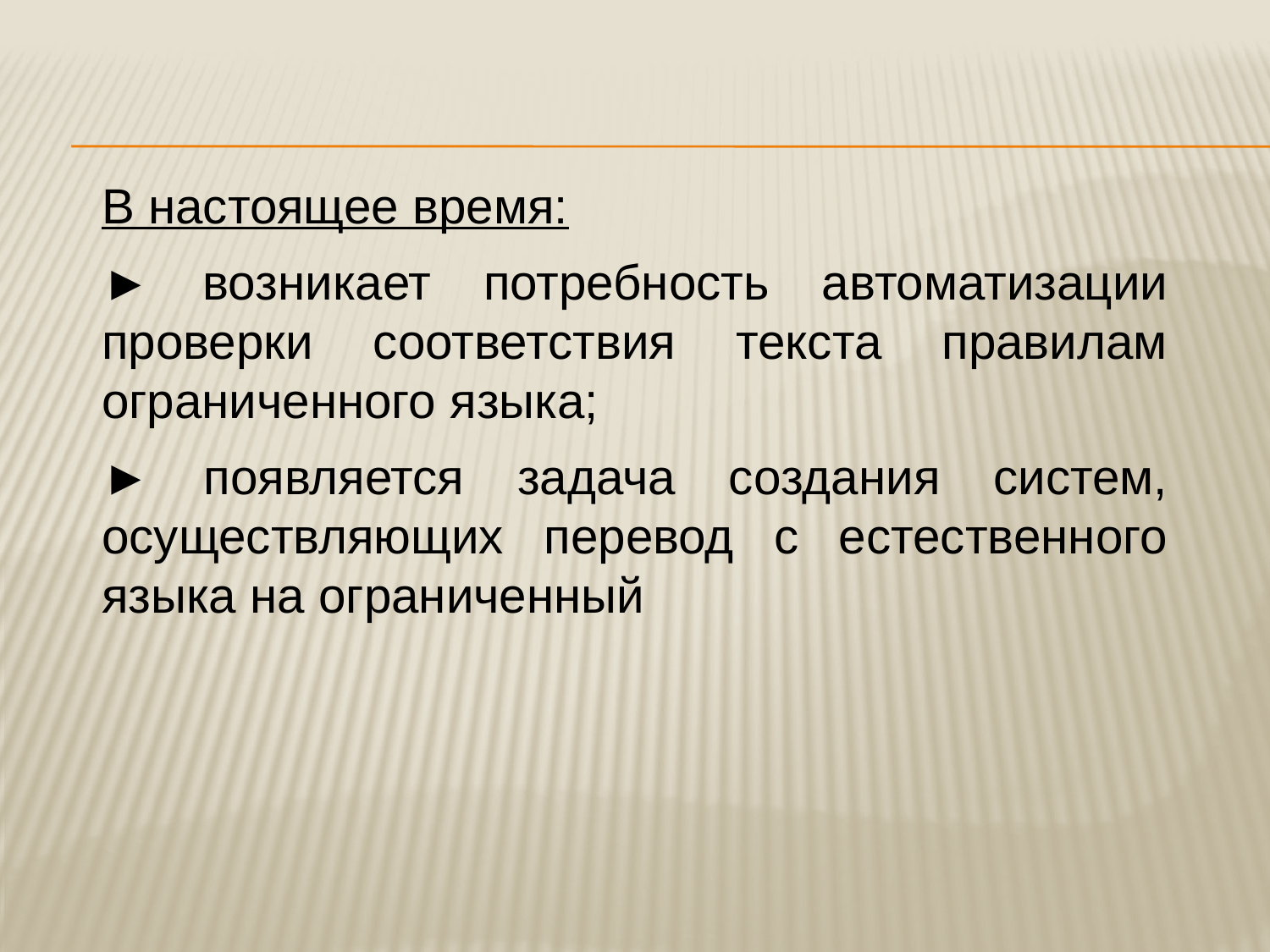

В настоящее время:

► возникает потребность автоматизации проверки соответствия текста правилам ограниченного языка;

► появляется задача создания систем, осуществляющих перевод с естественного языка на ограниченный